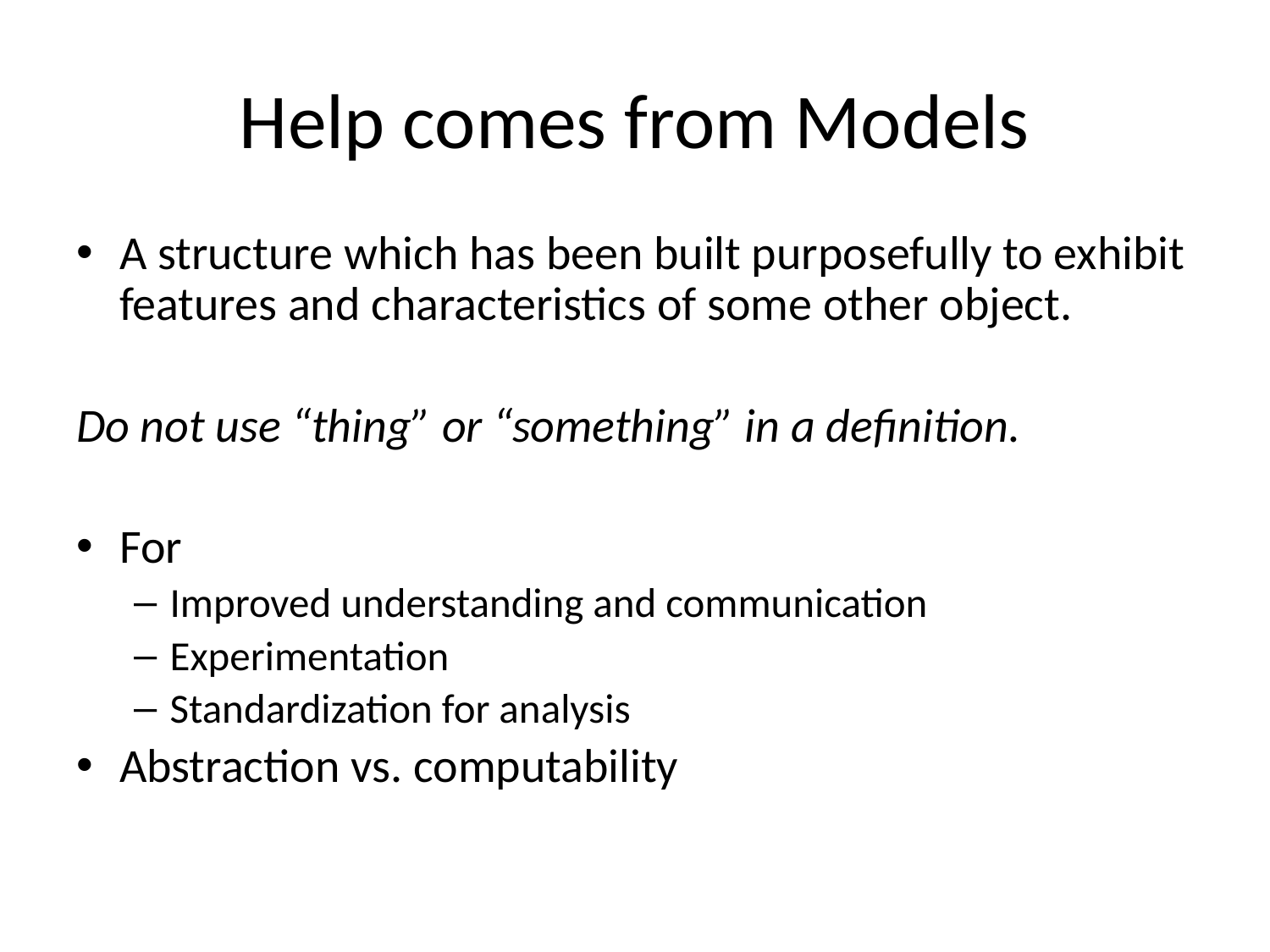

# Help comes from Models
A structure which has been built purposefully to exhibit features and characteristics of some other object.

Do not use “thing” or “something” in a definition.

For
Improved understanding and communication
Experimentation
Standardization for analysis
Abstraction vs. computability